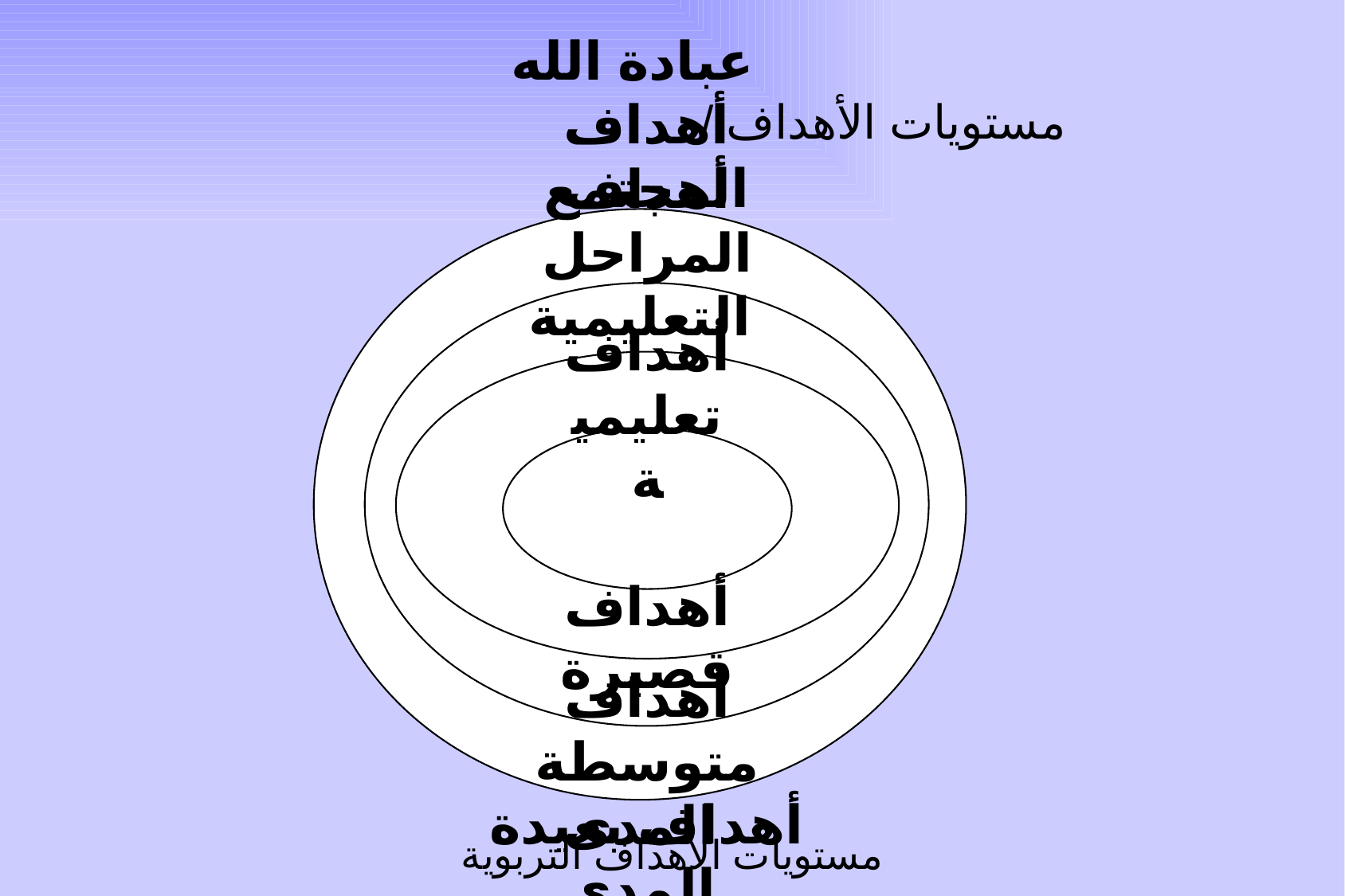

# مستويات الأهداف /

مستويات الأهداف التربوية
عبادة الله

الغاية الكلية
أهداف المجتمع

أهداف بعيدة المدى
أهداف المراحل التعليمية

أهداف متوسطة المدى
أهداف تعليمية

أهداف قصيرة